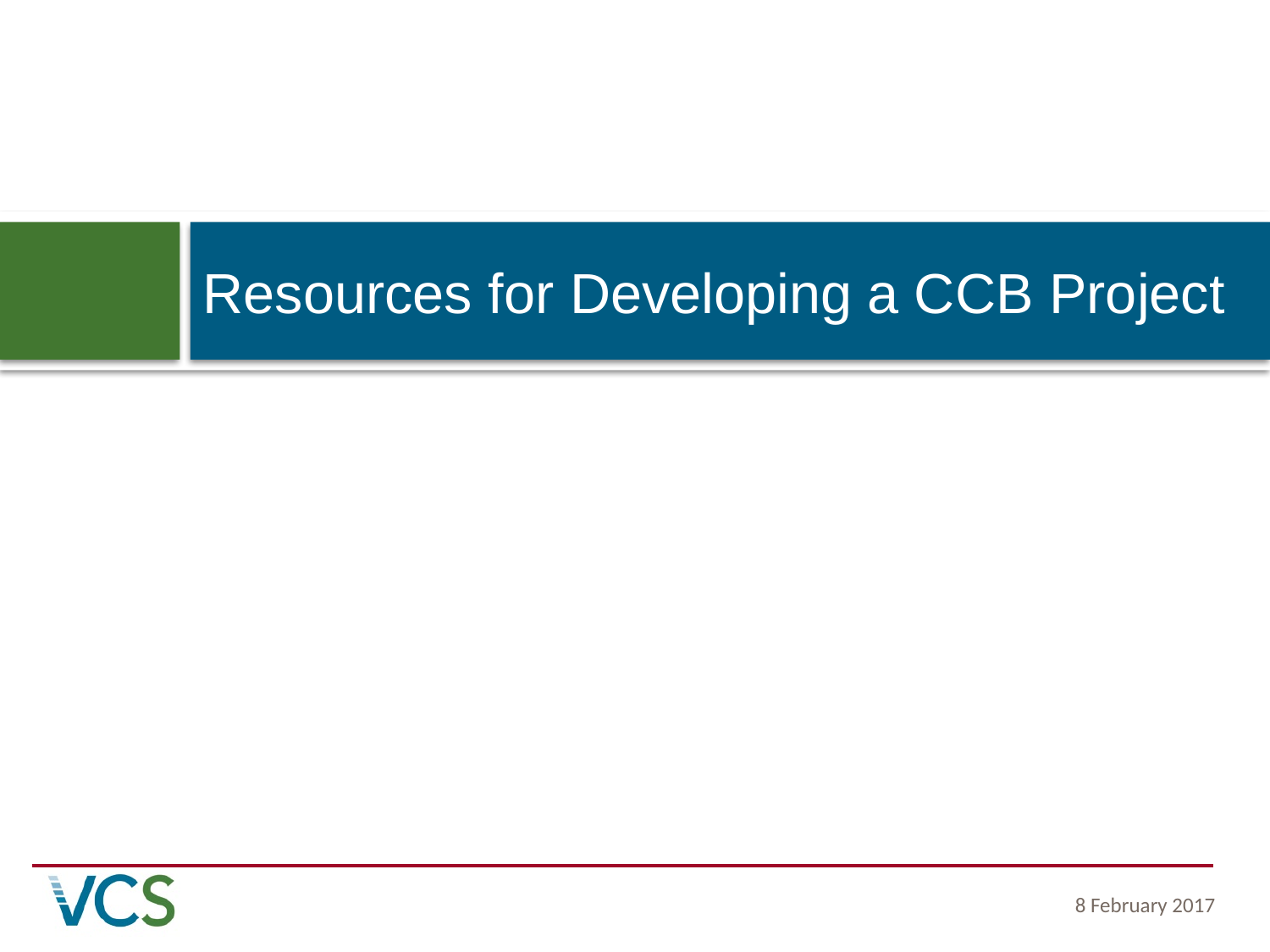

# Resources for Developing a CCB Project
8 February 2017